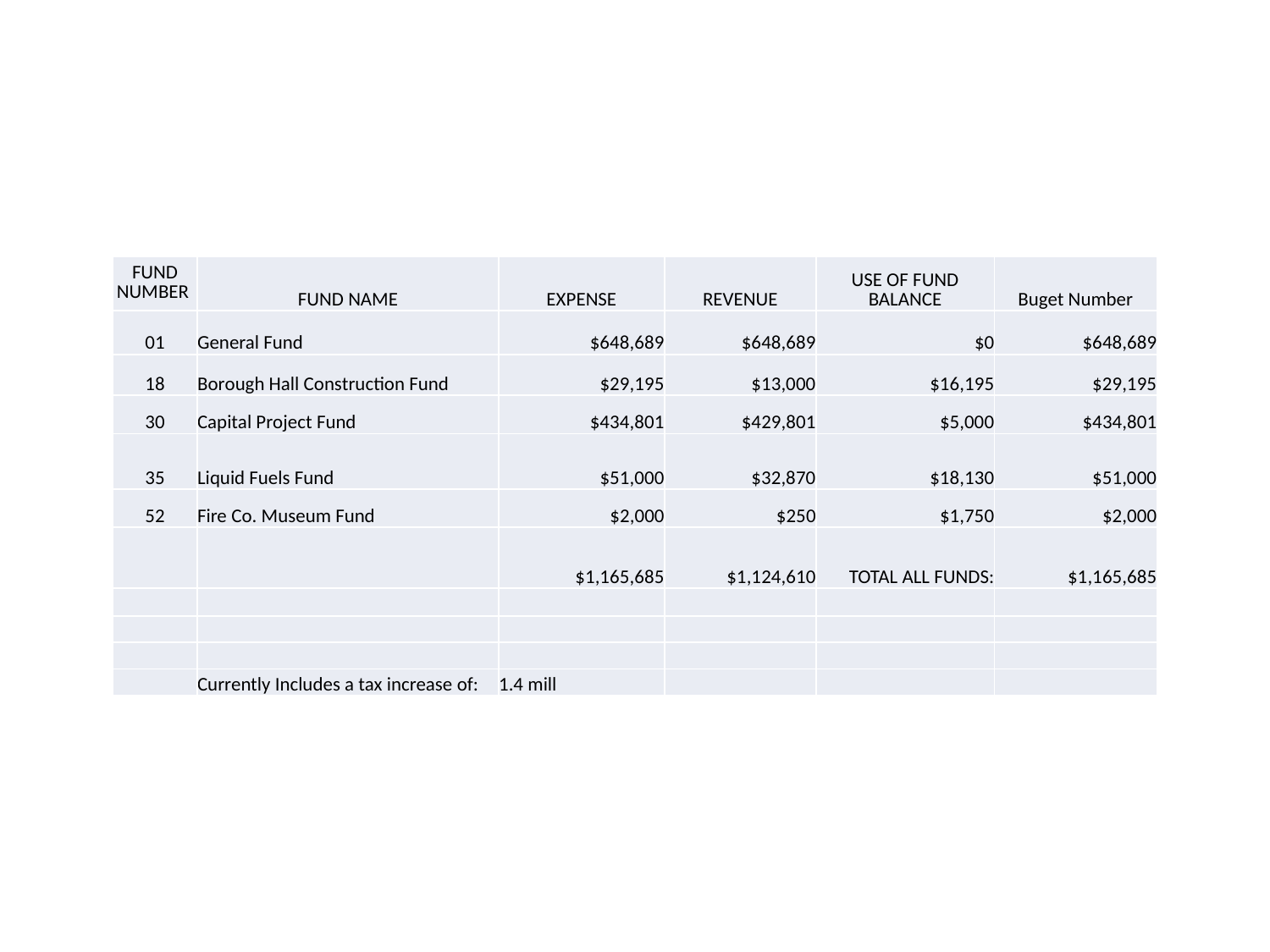

| FUND NUMBER | FUND NAME | EXPENSE | REVENUE | USE OF FUND BALANCE | Buget Number |
| --- | --- | --- | --- | --- | --- |
| 01 | General Fund | $648,689 | $648,689 | $0 | $648,689 |
| 18 | Borough Hall Construction Fund | $29,195 | $13,000 | $16,195 | $29,195 |
| 30 | Capital Project Fund | $434,801 | $429,801 | $5,000 | $434,801 |
| 35 | Liquid Fuels Fund | $51,000 | $32,870 | $18,130 | $51,000 |
| 52 | Fire Co. Museum Fund | $2,000 | $250 | $1,750 | $2,000 |
|  |  | $1,165,685 | $1,124,610 | TOTAL ALL FUNDS: | $1,165,685 |
|  |  |  |  |  |  |
|  |  |  |  |  |  |
|  |  |  |  |  |  |
|  | Currently Includes a tax increase of: | 1.4 mill |  |  |  |